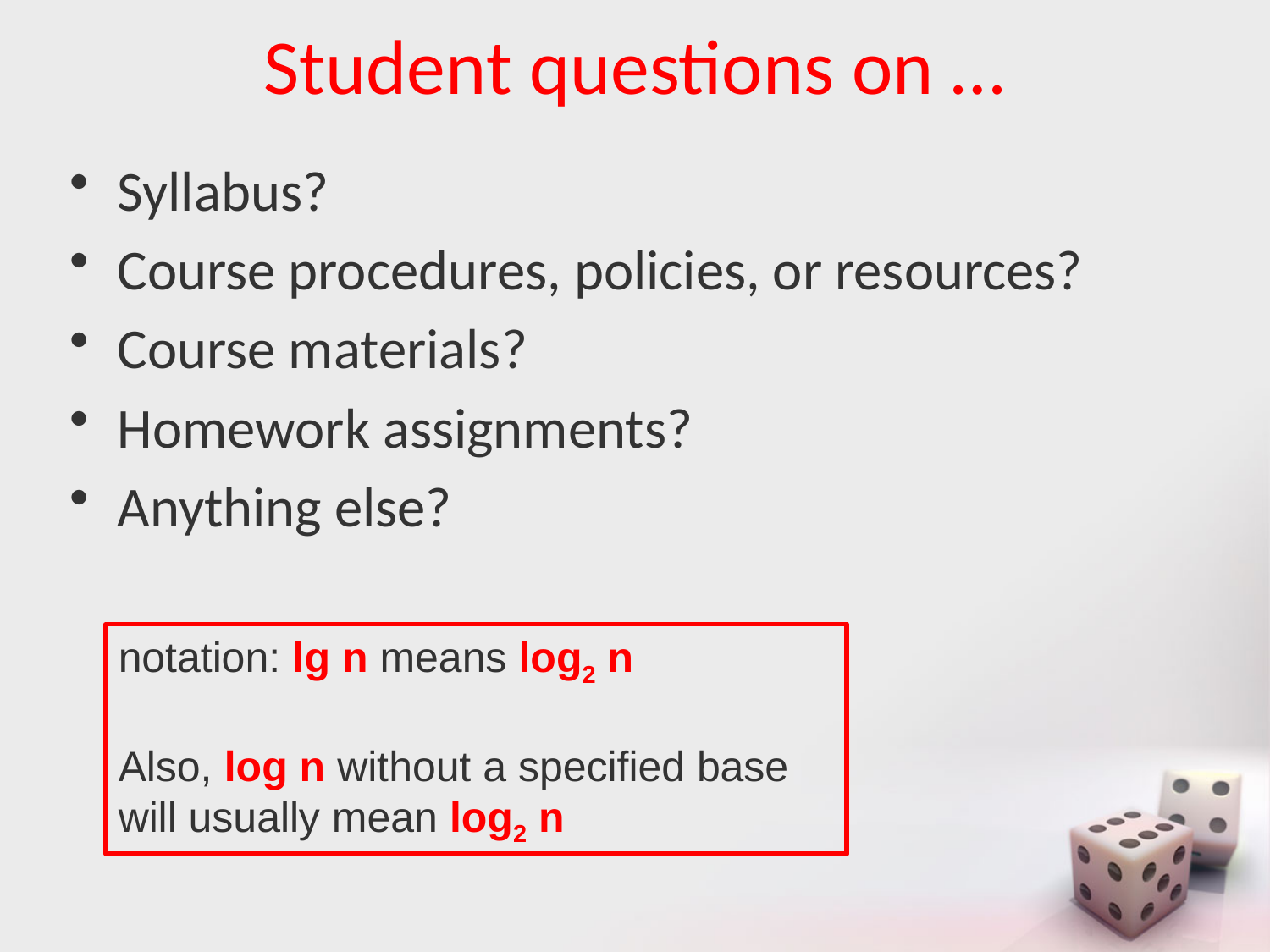

# Student questions on …
Syllabus?
Course procedures, policies, or resources?
Course materials?
Homework assignments?
Anything else?
notation: lg n means log2 n
Also, log n without a specified base will usually mean log2 n